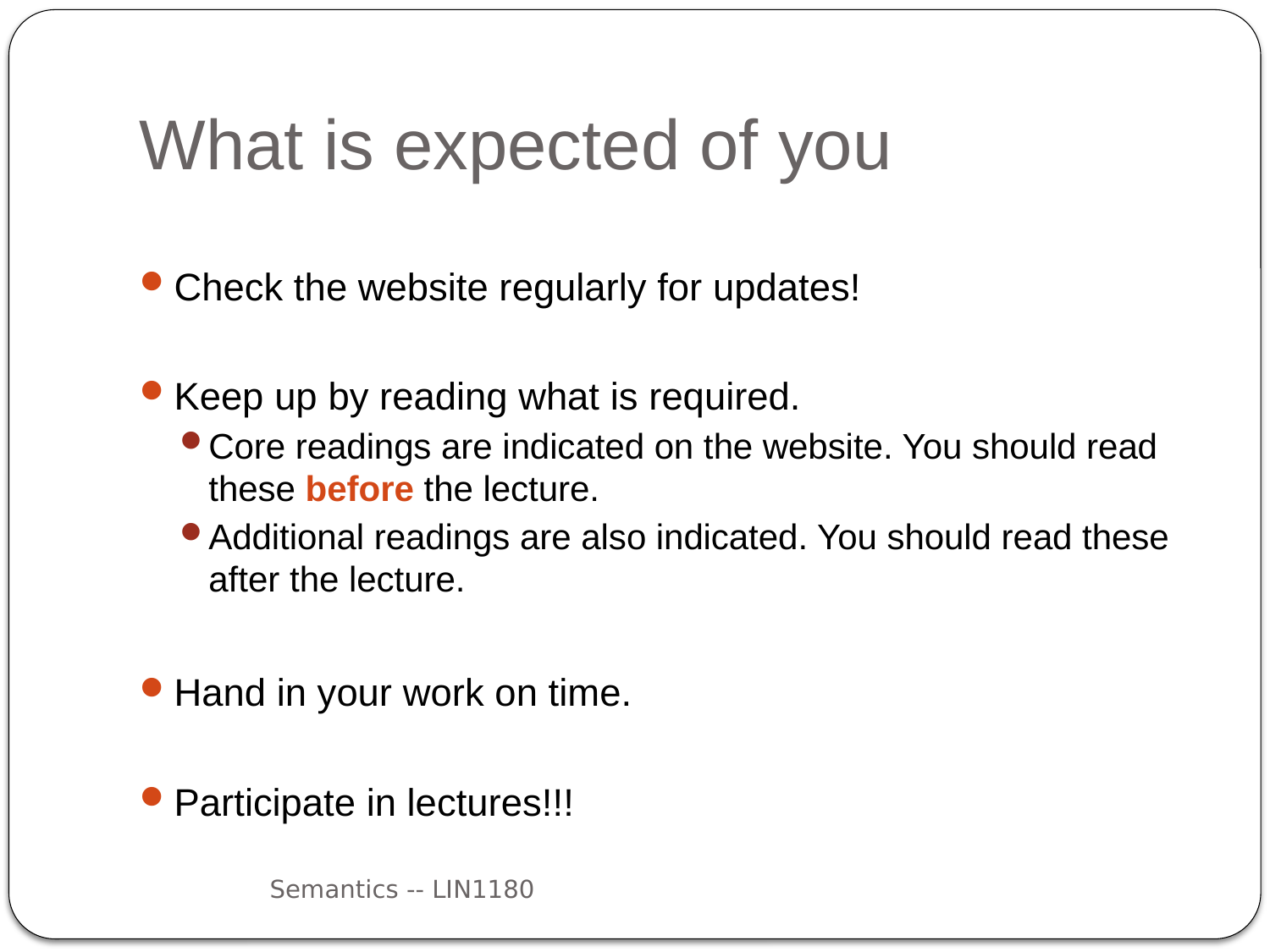

# What is expected of you

Check the website regularly for updates!

Keep up by reading what is required.
Core readings are indicated on the website. You should read these before the lecture.
Additional readings are also indicated. You should read these after the lecture.

Hand in your work on time.

Participate in lectures!!!
Semantics -- LIN1180